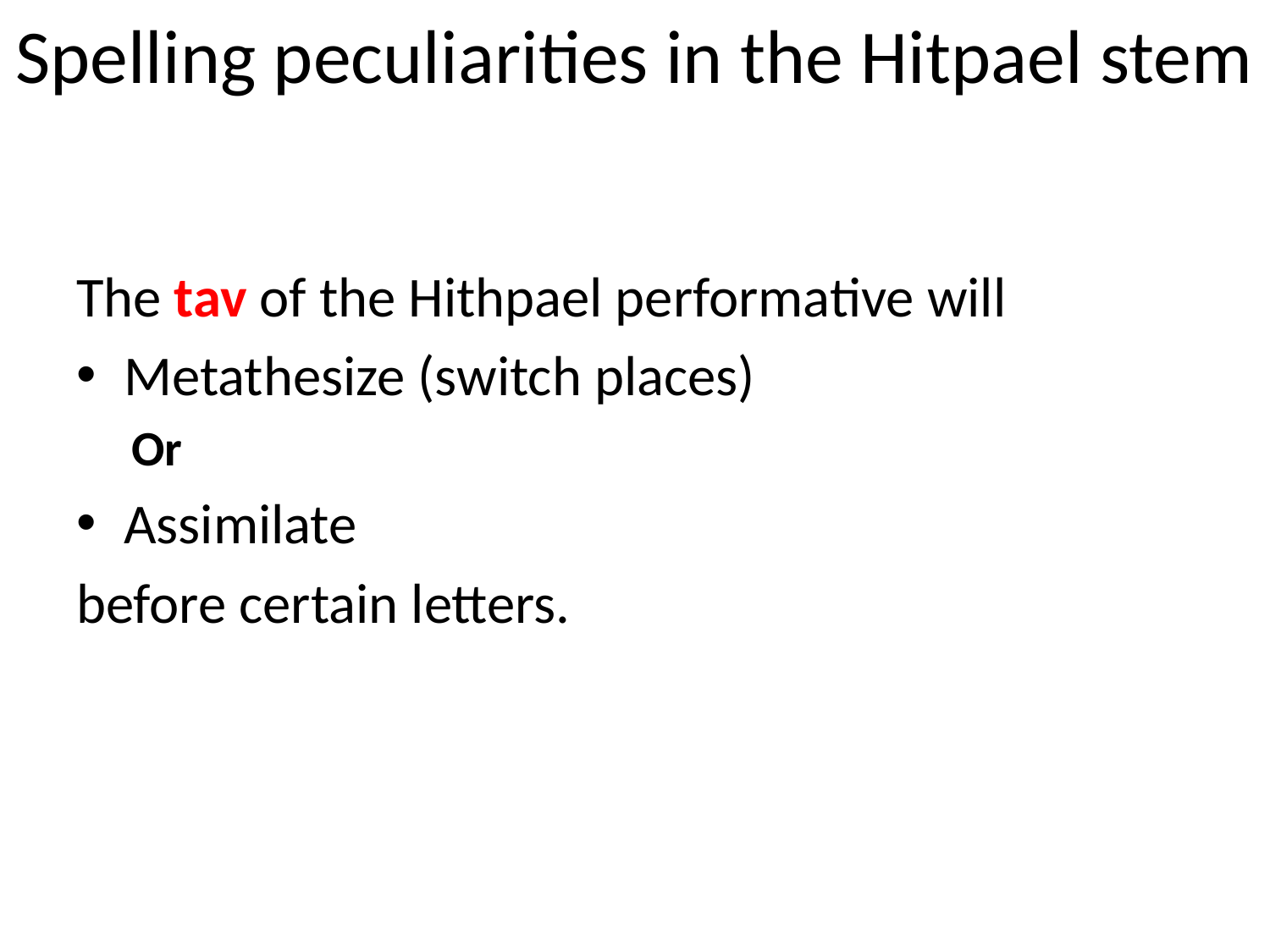

# Spelling peculiarities in the Hitpael stem
The tav of the Hithpael performative will
Metathesize (switch places)
Or
Assimilate
before certain letters.